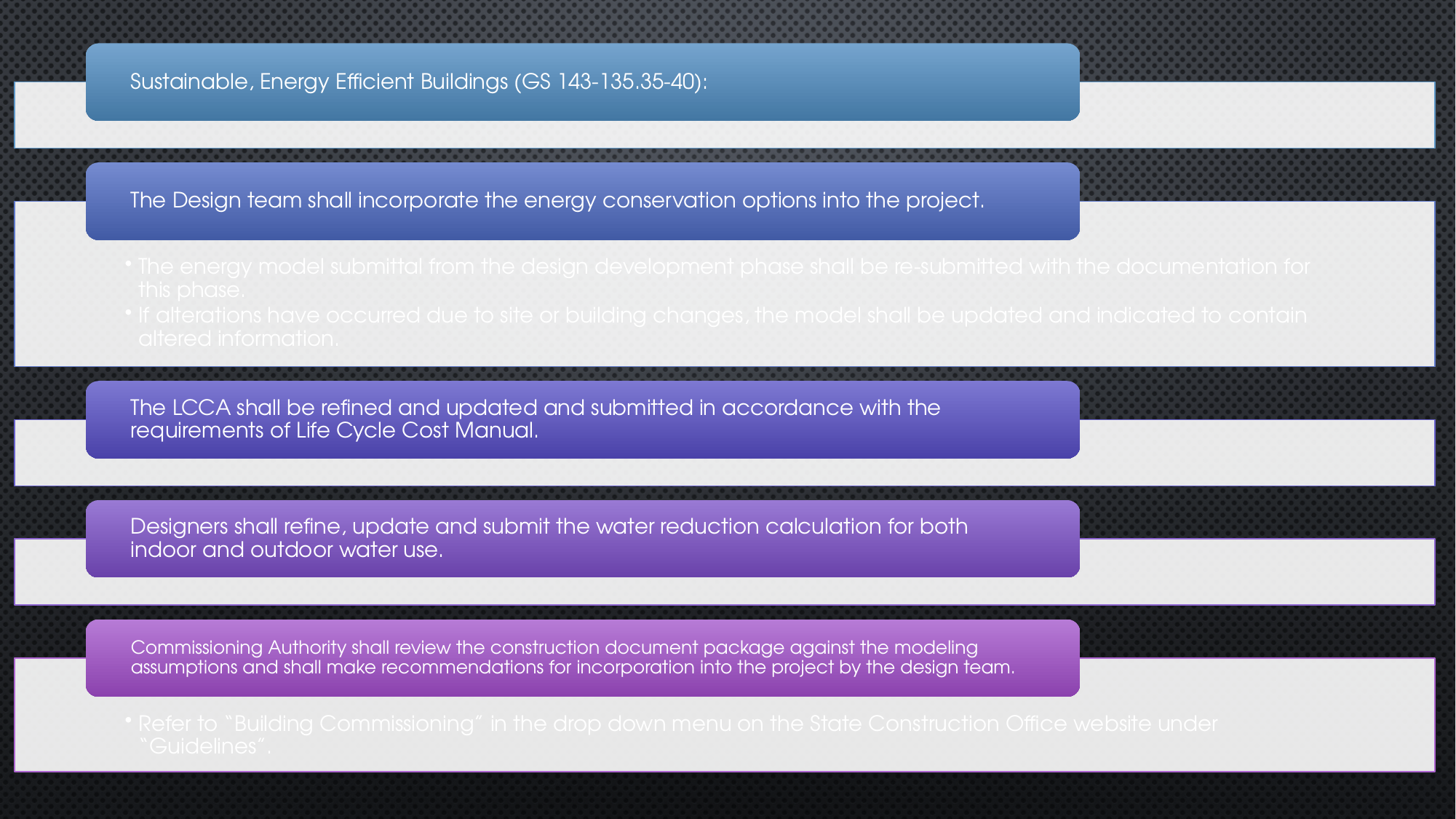

Sustainable, Energy Efficient Buildings (GS 143-135.35-40):
The energy model submittal from the design development phase shall be re-submitted with the documentation for this phase.
If alterations have occurred due to site or building changes, the model shall be updated and indicated to contain altered information.
The Design team shall incorporate the energy conservation options into the project.
The LCCA shall be refined and updated and submitted in accordance with the requirements of Life Cycle Cost Manual.
Designers shall refine, update and submit the water reduction calculation for both indoor and outdoor water use.
Refer to “Building Commissioning” in the drop down menu on the State Construction Office website under “Guidelines”.
Commissioning Authority shall review the construction document package against the modeling assumptions and shall make recommendations for incorporation into the project by the design team.